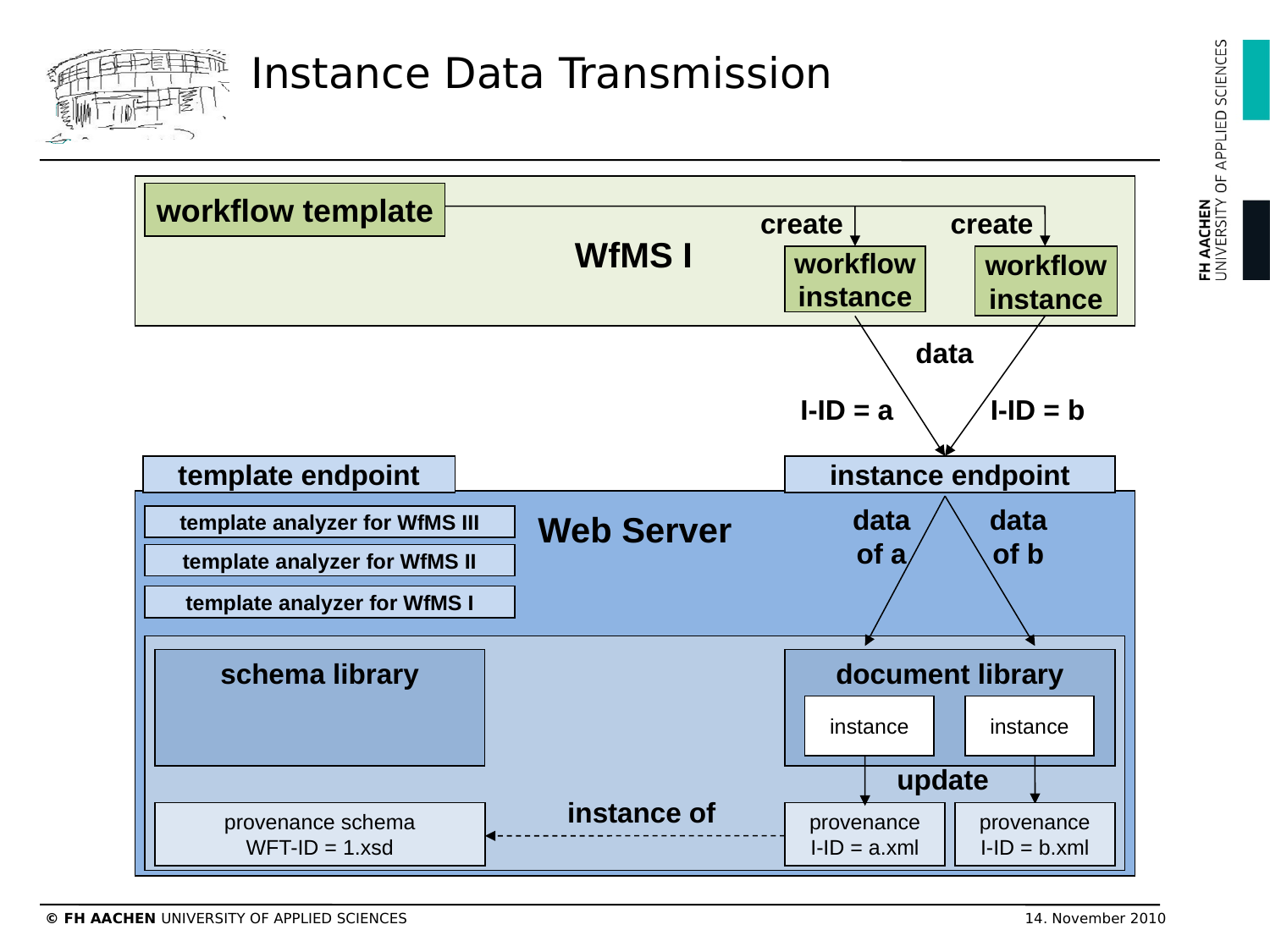

Instance Data Transmission

workflow template
create
create

WfMS I
workflow
instance
workflow
instance

data
I-ID = a
I-ID = b
template endpoint
instance endpoint

data
of a

data
of b
Web Server
template analyzer for WfMS III
template analyzer for WfMS II
template analyzer for WfMS I

schema library
document library
instance
instance

update

instance of
provenance schema
WFT-ID = 1.xsd
provenance
I-ID = a.xml
provenance
I-ID = b.xml